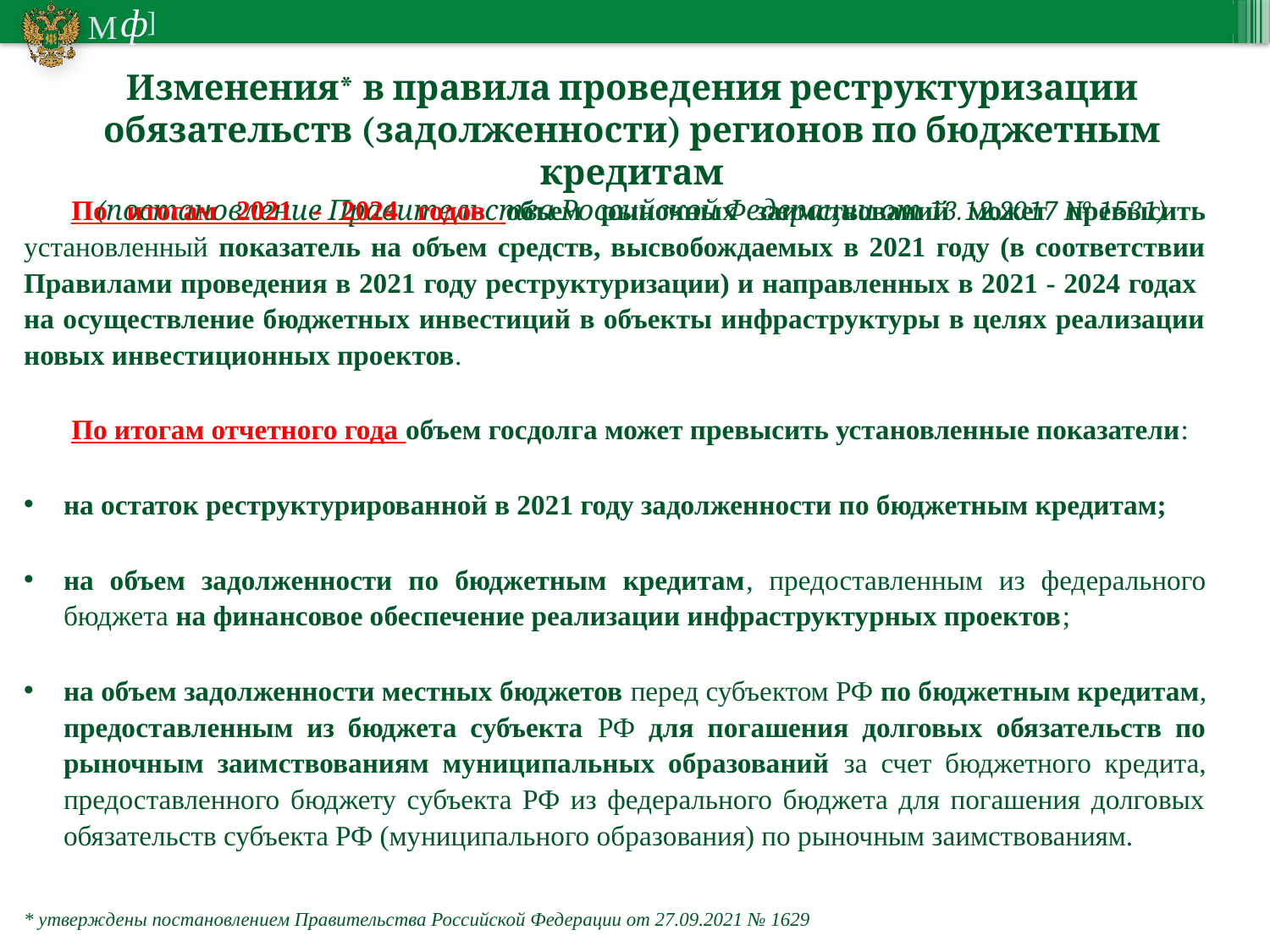

Изменения* в правила проведения реструктуризации обязательств (задолженности) регионов по бюджетным кредитам
(постановление Правительства Российской Федерации от 13.12.2017 № 1531)
По итогам 2021 - 2024 годов объем рыночных заимствований может превысить установленный показатель на объем средств, высвобождаемых в 2021 году (в соответствии Правилами проведения в 2021 году реструктуризации) и направленных в 2021 - 2024 годах  на осуществление бюджетных инвестиций в объекты инфраструктуры в целях реализации новых инвестиционных проектов.
По итогам отчетного года объем госдолга может превысить установленные показатели:
на остаток реструктурированной в 2021 году задолженности по бюджетным кредитам;
на объем задолженности по бюджетным кредитам, предоставленным из федерального бюджета на финансовое обеспечение реализации инфраструктурных проектов;
на объем задолженности местных бюджетов перед субъектом РФ по бюджетным кредитам, предоставленным из бюджета субъекта РФ для погашения долговых обязательств по рыночным заимствованиям муниципальных образований за счет бюджетного кредита, предоставленного бюджету субъекта РФ из федерального бюджета для погашения долговых обязательств субъекта РФ (муниципального образования) по рыночным заимствованиям.
* утверждены постановлением Правительства Российской Федерации от 27.09.2021 № 1629